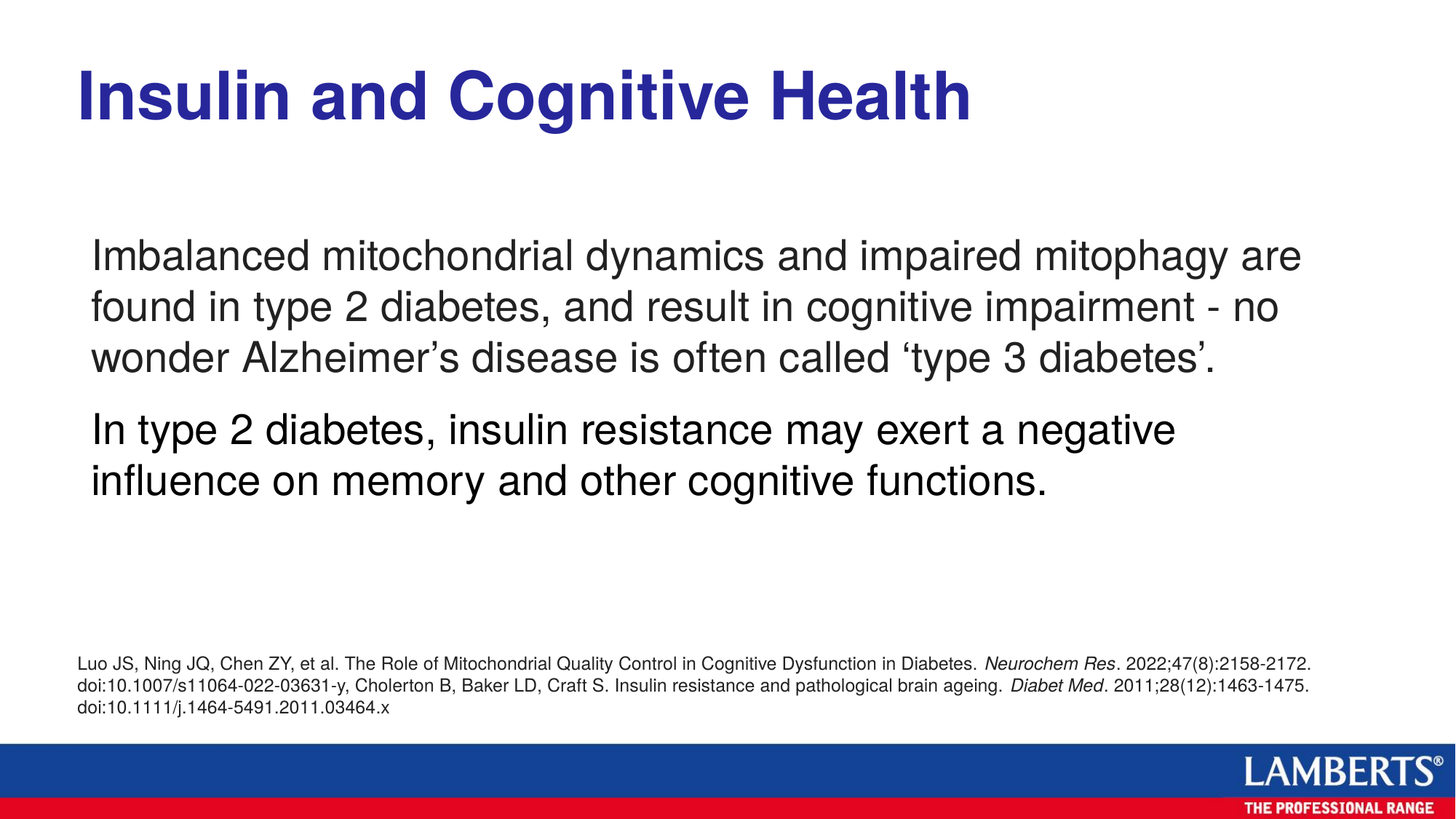

Insulin and Cognitive Health
Imbalanced mitochondrial dynamics and impaired mitophagy are found in type 2 diabetes, and result in cognitive impairment - no wonder Alzheimer’s disease is often called ‘type 3 diabetes’.

In type 2 diabetes, insulin resistance may exert a negative influence on memory and other cognitive functions.
Luo JS, Ning JQ, Chen ZY, et al. The Role of Mitochondrial Quality Control in Cognitive Dysfunction in Diabetes. Neurochem Res. 2022;47(8):2158-2172. doi:10.1007/s11064-022-03631-y, Cholerton B, Baker LD, Craft S. Insulin resistance and pathological brain ageing. Diabet Med. 2011;28(12):1463-1475. doi:10.1111/j.1464-5491.2011.03464.x